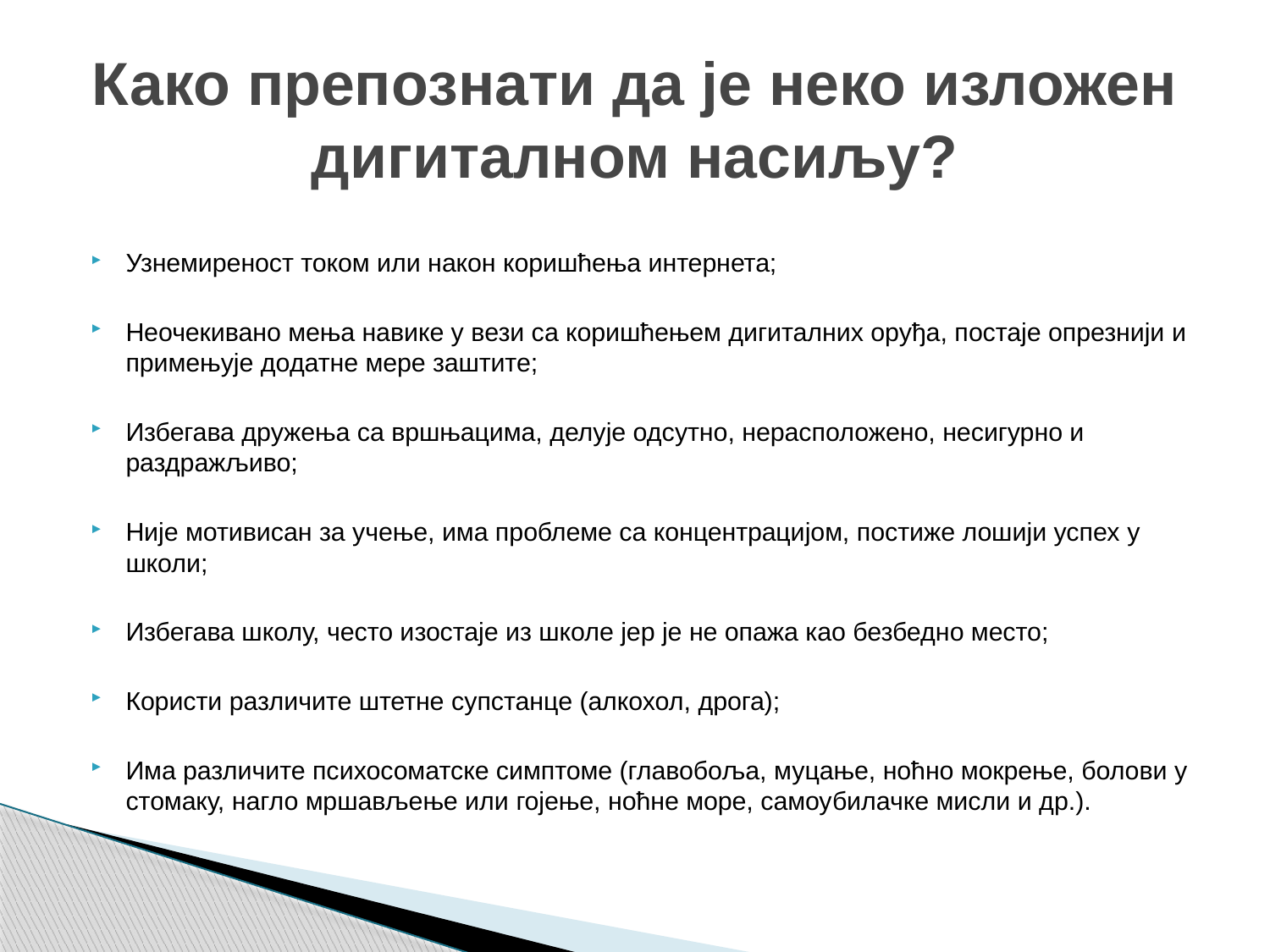

# Како препознати да је неко изложен дигиталном насиљу?

Узнемиреност током или након коришћења интернета;

Неочекивано мења навике у вези са коришћењем дигиталних оруђа, постаје опрезнији и примењује додатне мере заштите;

Избегава дружења са вршњацима, делује одсутно, нерасположено, несигурно и раздражљиво;

Није мотивисан за учење, има проблеме са концентрацијом, постиже лошији успех у школи;

Избегава школу, често изостаје из школе јер је не опажа као безбедно место;

Користи различите штетне супстанце (алкохол, дрога);

Има различите психосоматске симптоме (главобоља, муцање, ноћно мокрење, болови у стомаку, нагло мршављење или гојење, ноћне море, самоубилачке мисли и др.).